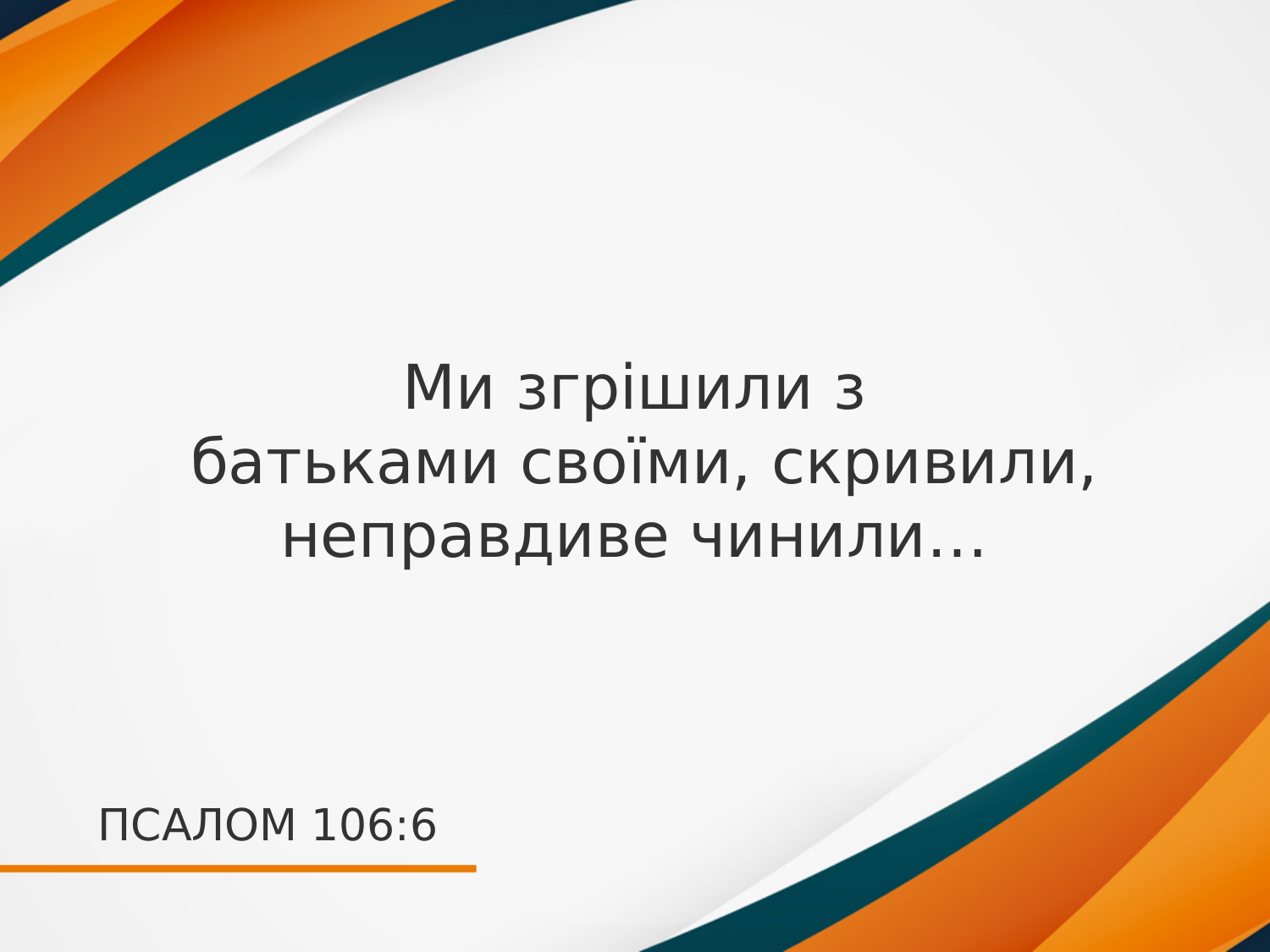

Ми згрішили з
батьками своїми, скривили, неправдиве чинили…
# ПСАЛОМ 106:6